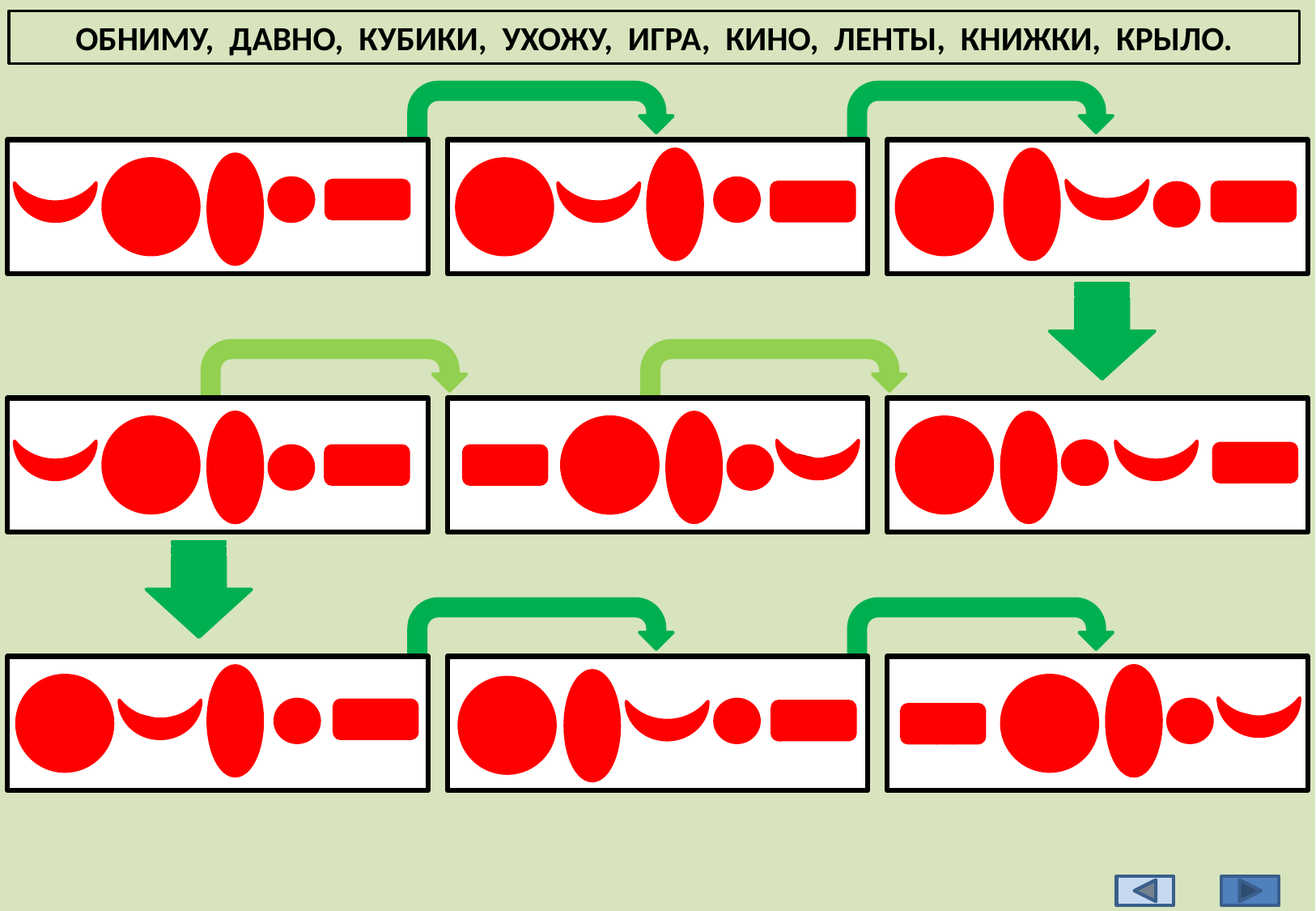

ОБНИМУ,  ДАВНО,  КУБИКИ,  УХОЖУ,  ИГРА,  КИНО,  ЛЕНТЫ,  КНИЖКИ,  КРЫЛО.